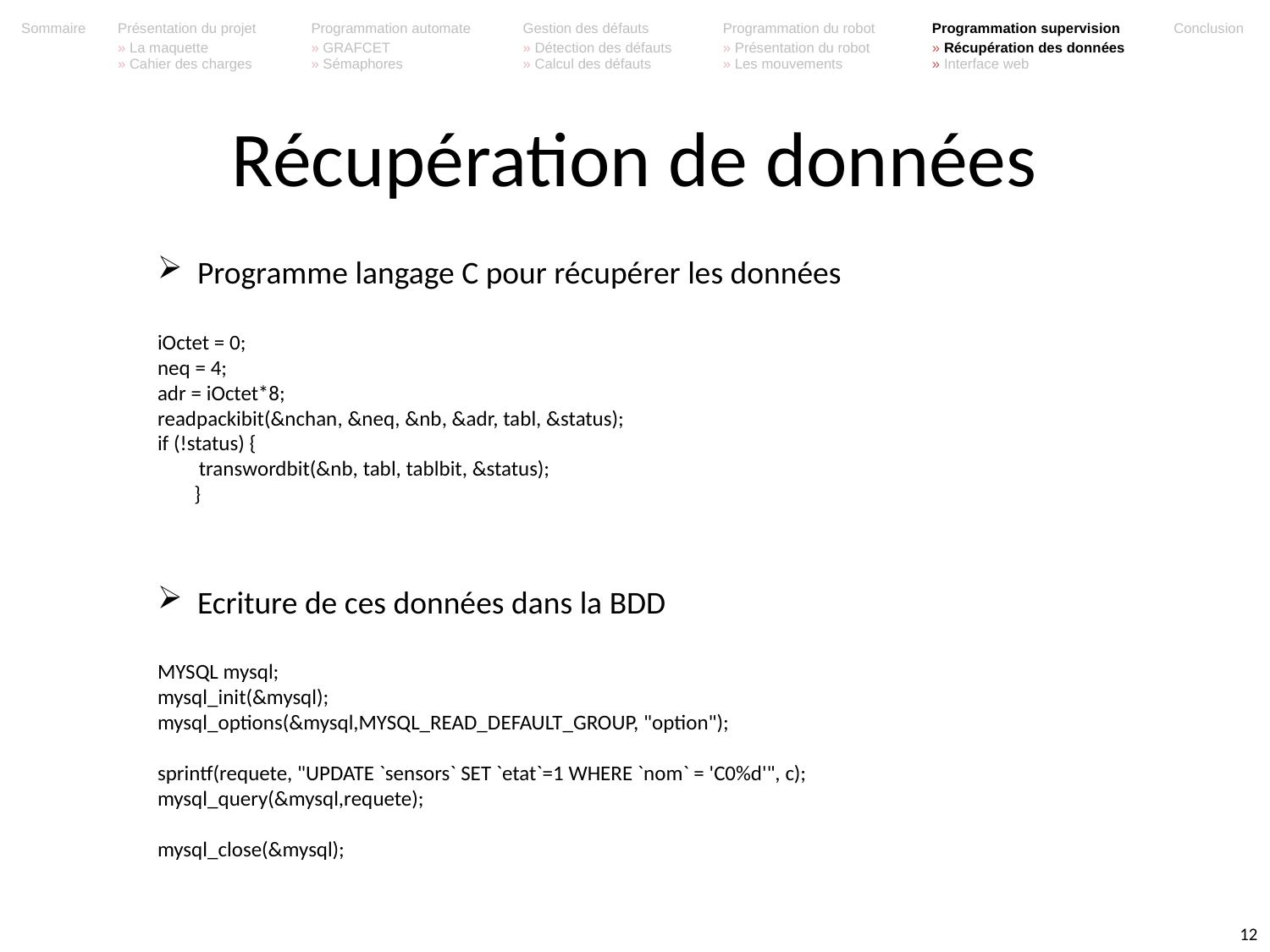

| Sommaire | Présentation du projet » La maquette » Cahier des charges | Programmation automate » GRAFCET » Sémaphores | Gestion des défauts » Détection des défauts » Calcul des défauts | Programmation du robot » Présentation du robot » Les mouvements | Programmation supervision » Récupération des données » Interface web | Conclusion |
| --- | --- | --- | --- | --- | --- | --- |
# Récupération de données
Programme langage C pour récupérer les données

iOctet = 0;
neq = 4;
adr = iOctet*8;
readpackibit(&nchan, &neq, &nb, &adr, tabl, &status);
if (!status) {
 transwordbit(&nb, tabl, tablbit, &status);
}

Ecriture de ces données dans la BDD

MYSQL mysql;
mysql_init(&mysql);
mysql_options(&mysql,MYSQL_READ_DEFAULT_GROUP, "option");

sprintf(requete, "UPDATE `sensors` SET `etat`=1 WHERE `nom` = 'C0%d'", c);
mysql_query(&mysql,requete);

mysql_close(&mysql);

12